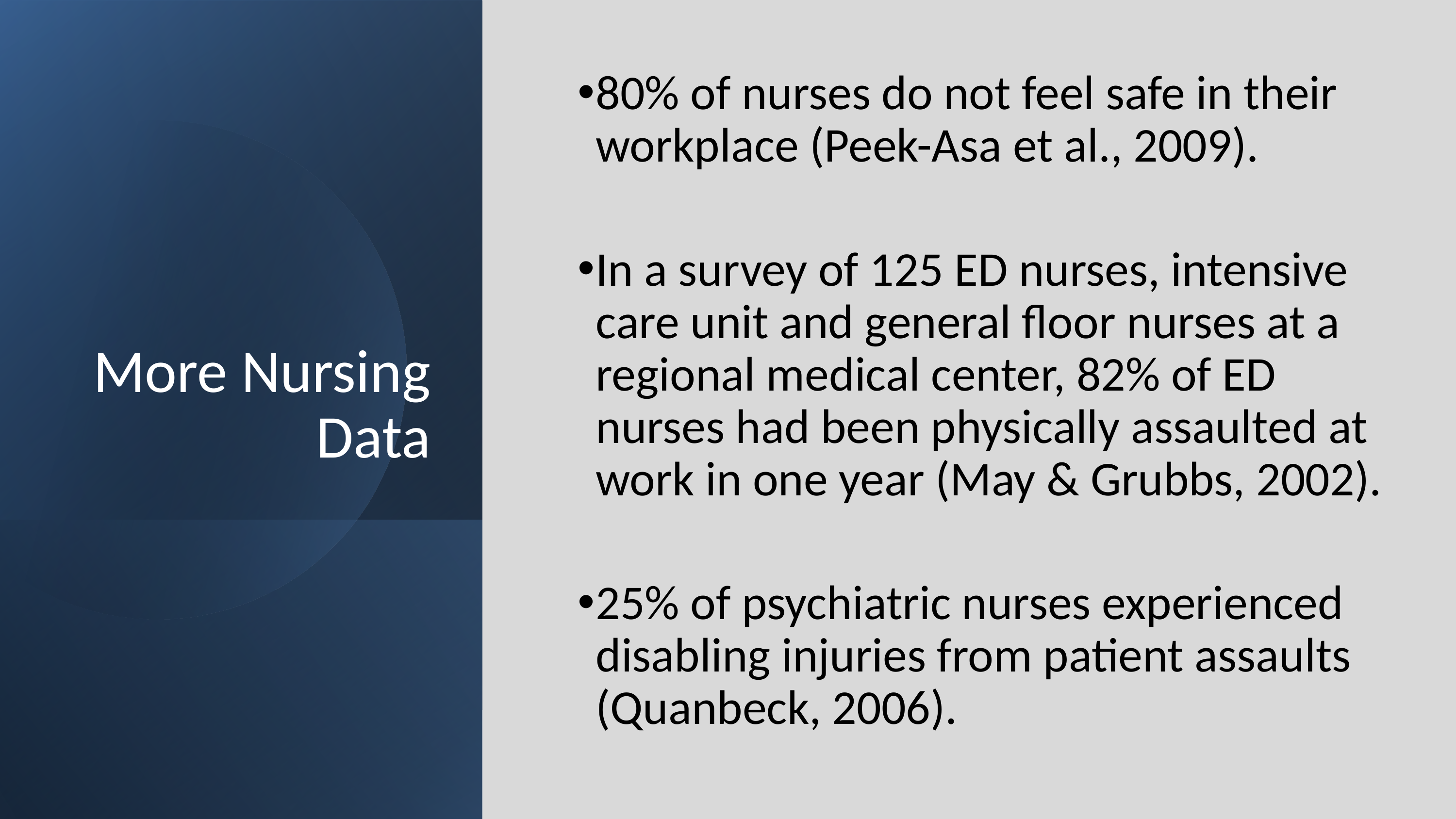

80% of nurses do not feel safe in their workplace (Peek-Asa et al., 2009).

In a survey of 125 ED nurses, intensive care unit and general floor nurses at a regional medical center, 82% of ED nurses had been physically assaulted at work in one year (May & Grubbs, 2002).

25% of psychiatric nurses experienced disabling injuries from patient assaults (Quanbeck, 2006).

# More Nursing Data